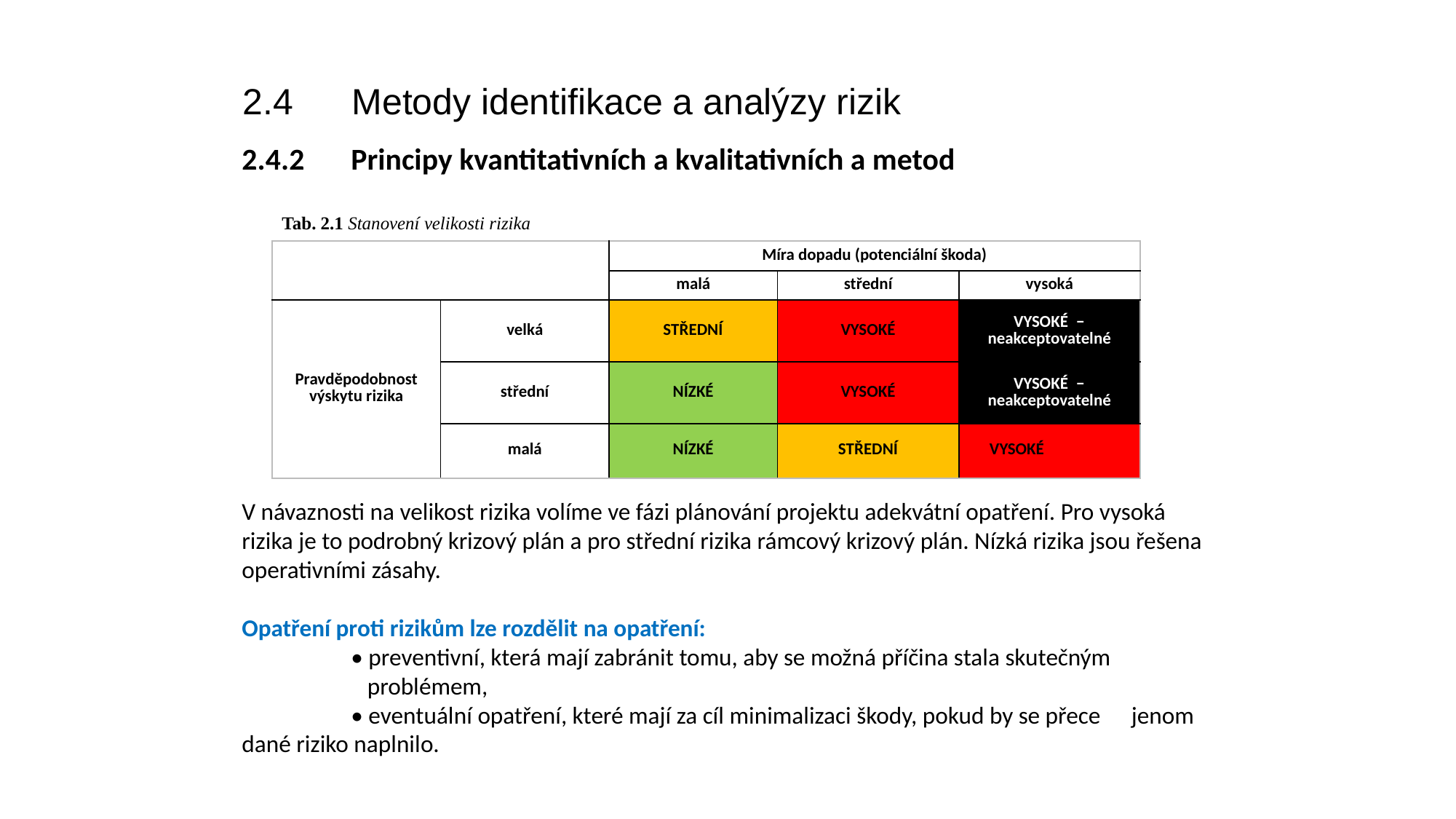

2.4	Metody identifikace a analýzy rizik
2.4.2	Principy kvantitativních a kvalitativních a metod

V návaznosti na velikost rizika volíme ve fázi plánování projektu adekvátní opatření. Pro vysoká rizika je to podrobný krizový plán a pro střední rizika rámcový krizový plán. Nízká rizika jsou řešena operativními zásahy.

Opatření proti rizikům lze rozdělit na opatření:
	• preventivní, která mají zabránit tomu, aby se možná příčina stala skutečným 	   problémem,
	• eventuální opatření, které mají za cíl minimalizaci škody, pokud by se přece 	   jenom dané riziko naplnilo.
Tab. 2.1 Stanovení velikosti rizika

|  |  | Míra dopadu (potenciální škoda) |  |  |
| --- | --- | --- | --- | --- |
|  |  | malá | střední | vysoká |
| Pravděpodobnost výskytu rizika | velká | STŘEDNÍ | VYSOKÉ | VYSOKÉ – neakceptovatelné |
|  | střední | NÍZKÉ | VYSOKÉ | VYSOKÉ – neakceptovatelné |
|  | malá | NÍZKÉ | STŘEDNÍ | VYSOKÉ |